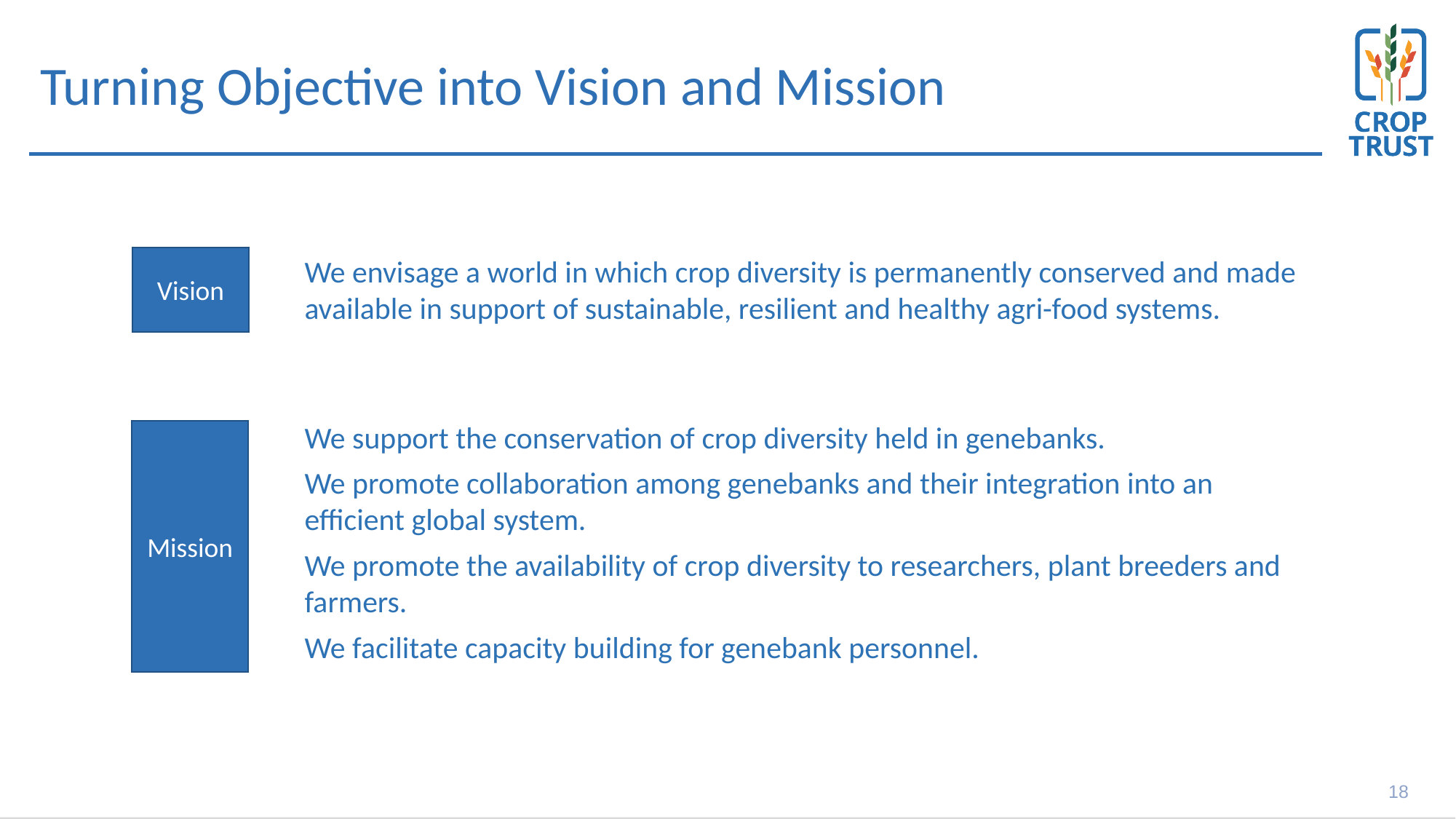

Turning Objective into Vision and Mission
Vision
We envisage a world in which crop diversity is permanently conserved and made available in support of sustainable, resilient and healthy agri-food systems.
We support the conservation of crop diversity held in genebanks.
We promote collaboration among genebanks and their integration into an efficient global system.
We promote the availability of crop diversity to researchers, plant breeders and farmers.
We facilitate capacity building for genebank personnel.
Mission
18